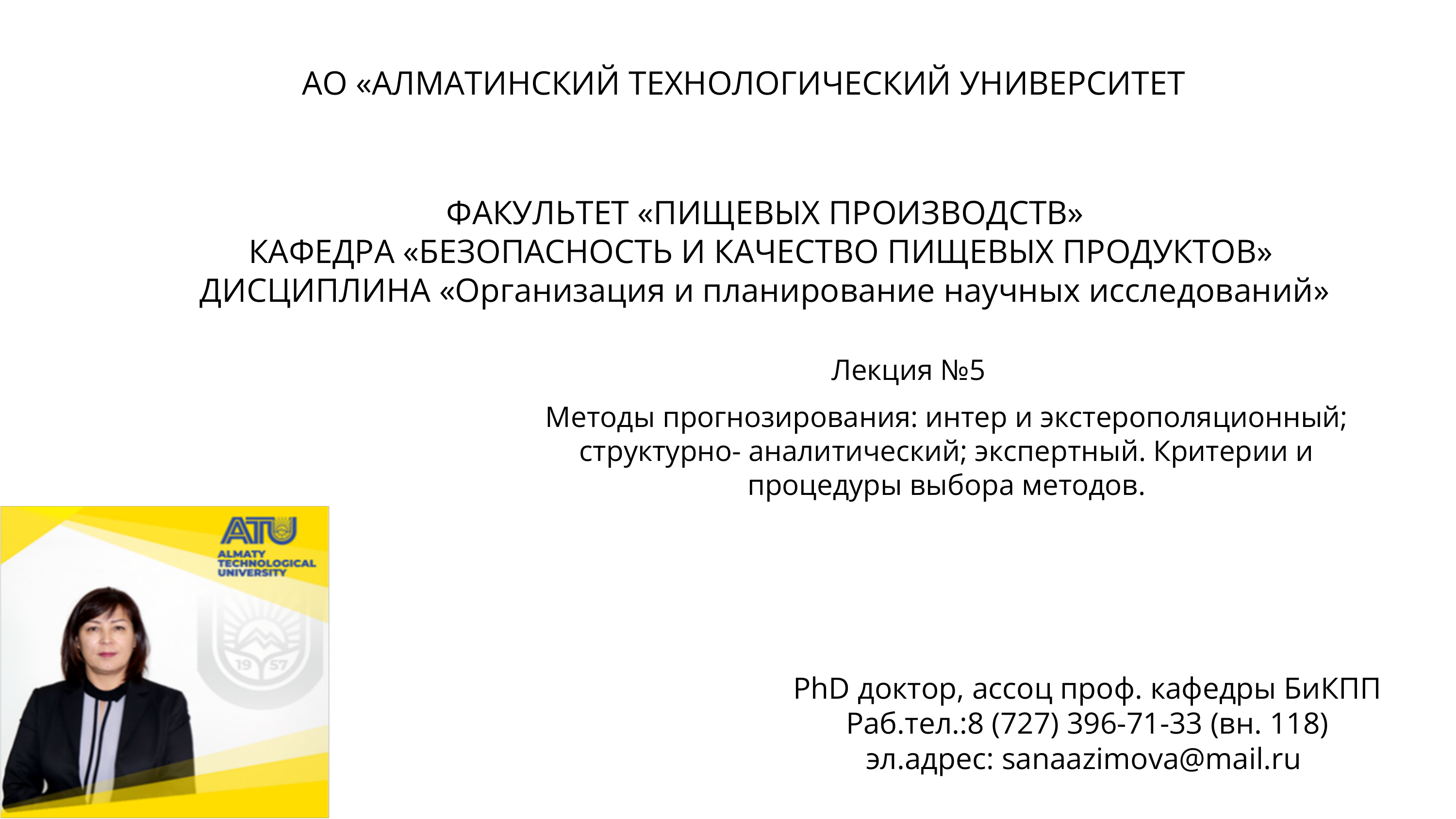

АО «АЛМАТИНСКИЙ ТЕХНОЛОГИЧЕСКИЙ УНИВЕРСИТЕТ
ФАКУЛЬТЕТ «ПИЩЕВЫХ ПРОИЗВОДСТВ»
КАФЕДРА «БЕЗОПАСНОСТЬ И КАЧЕСТВО ПИЩЕВЫХ ПРОДУКТОВ»
ДИСЦИПЛИНА «Организация и планирование научных исследований»
Лекция №5

Методы прогнозирования: интер и экстерополяционный; структурно- аналитический; экспертный. Критерии и процедуры выбора методов.

PhD доктор, ассоц проф. кафедры БиКПП
Раб.тел.:8 (727) 396-71-33 (вн. 118)
эл.адрес: sanaazimova@mail.ru